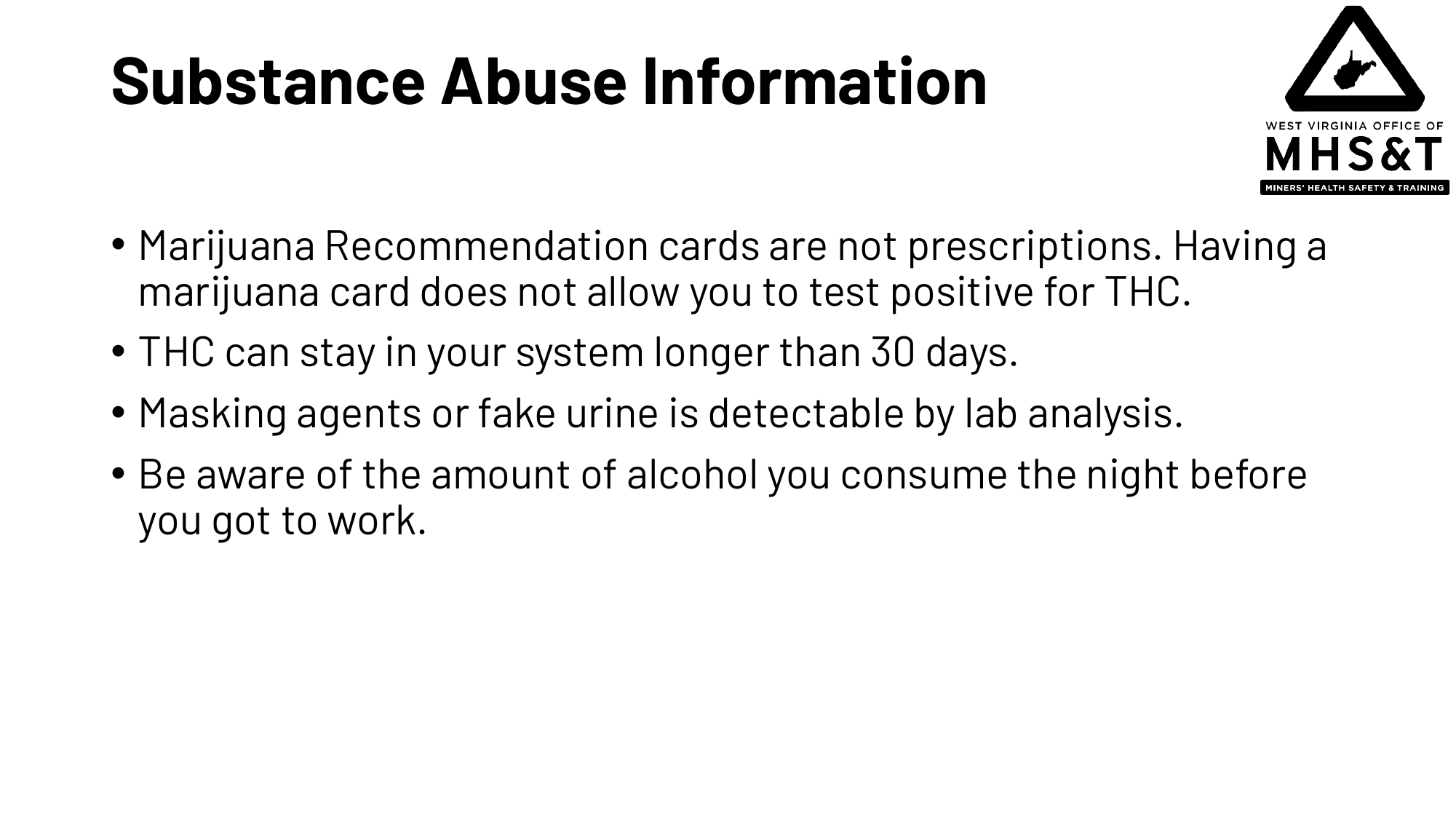

# Substance Abuse Information
Marijuana Recommendation cards are not prescriptions. Having a marijuana card does not allow you to test positive for THC.
THC can stay in your system longer than 30 days.
Masking agents or fake urine is detectable by lab analysis.
Be aware of the amount of alcohol you consume the night before you got to work.